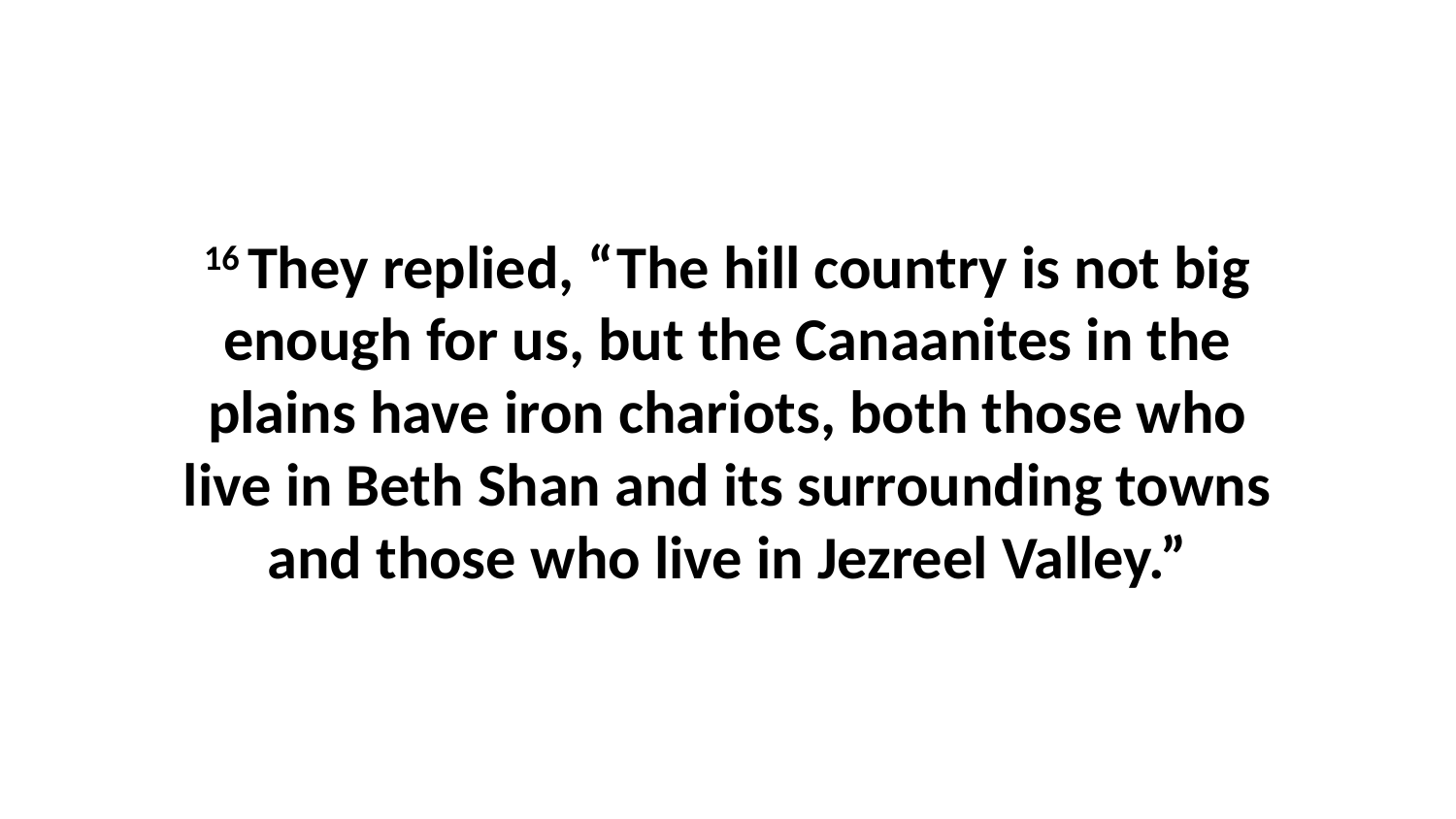

16 They replied, “The hill country is not big enough for us, but the Canaanites in the plains have iron chariots, both those who live in Beth Shan and its surrounding towns and those who live in Jezreel Valley.”